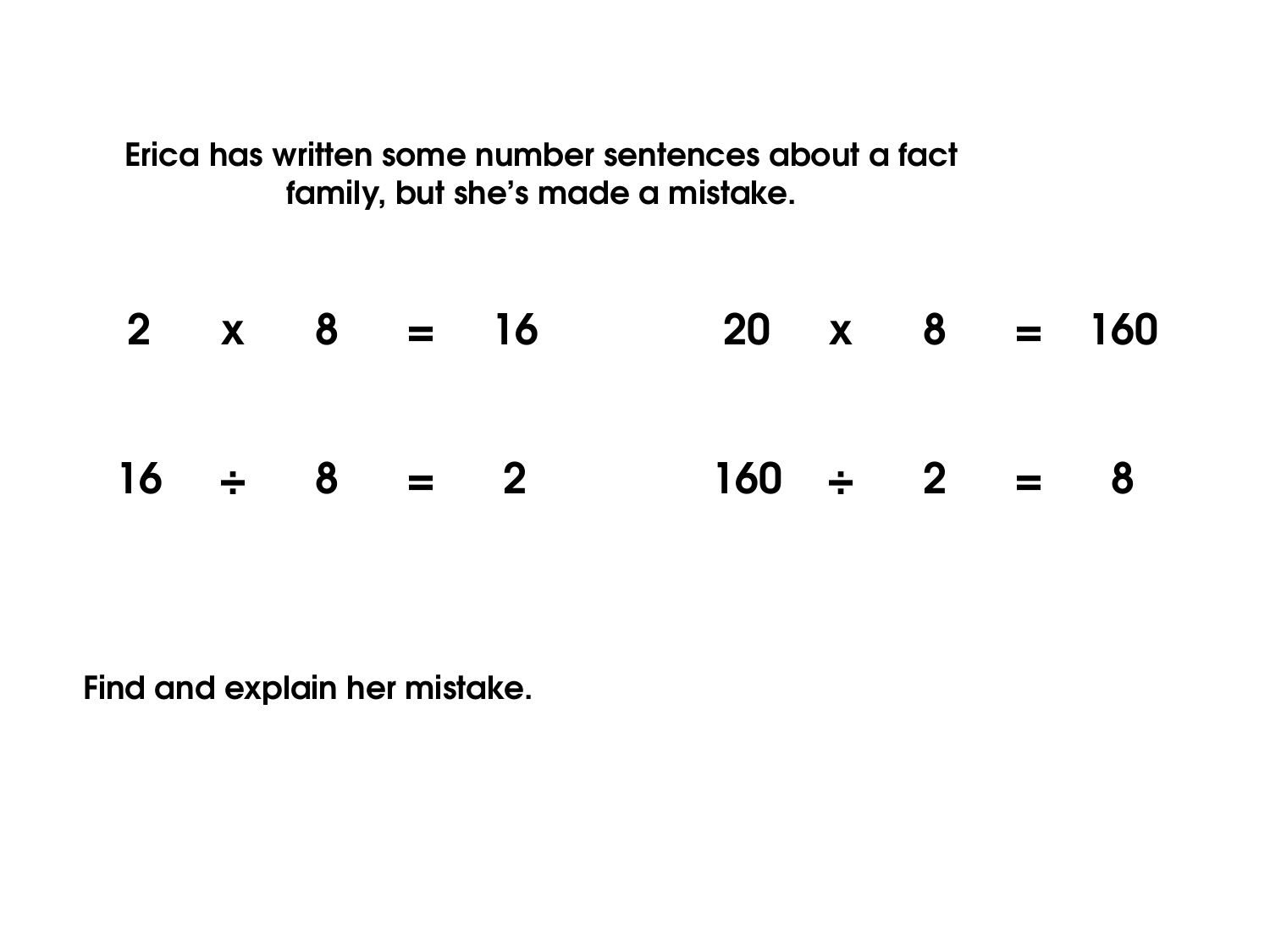

Erica has written some number sentences about a fact family, but she’s made a mistake.

Find and explain her mistake.
| 2 | x | 8 | = | 16 |
| --- | --- | --- | --- | --- |
| 20 | x | 8 | = | 160 |
| --- | --- | --- | --- | --- |
| 16 | ÷ | 8 | = | 2 |
| --- | --- | --- | --- | --- |
| 160 | ÷ | 2 | = | 8 |
| --- | --- | --- | --- | --- |